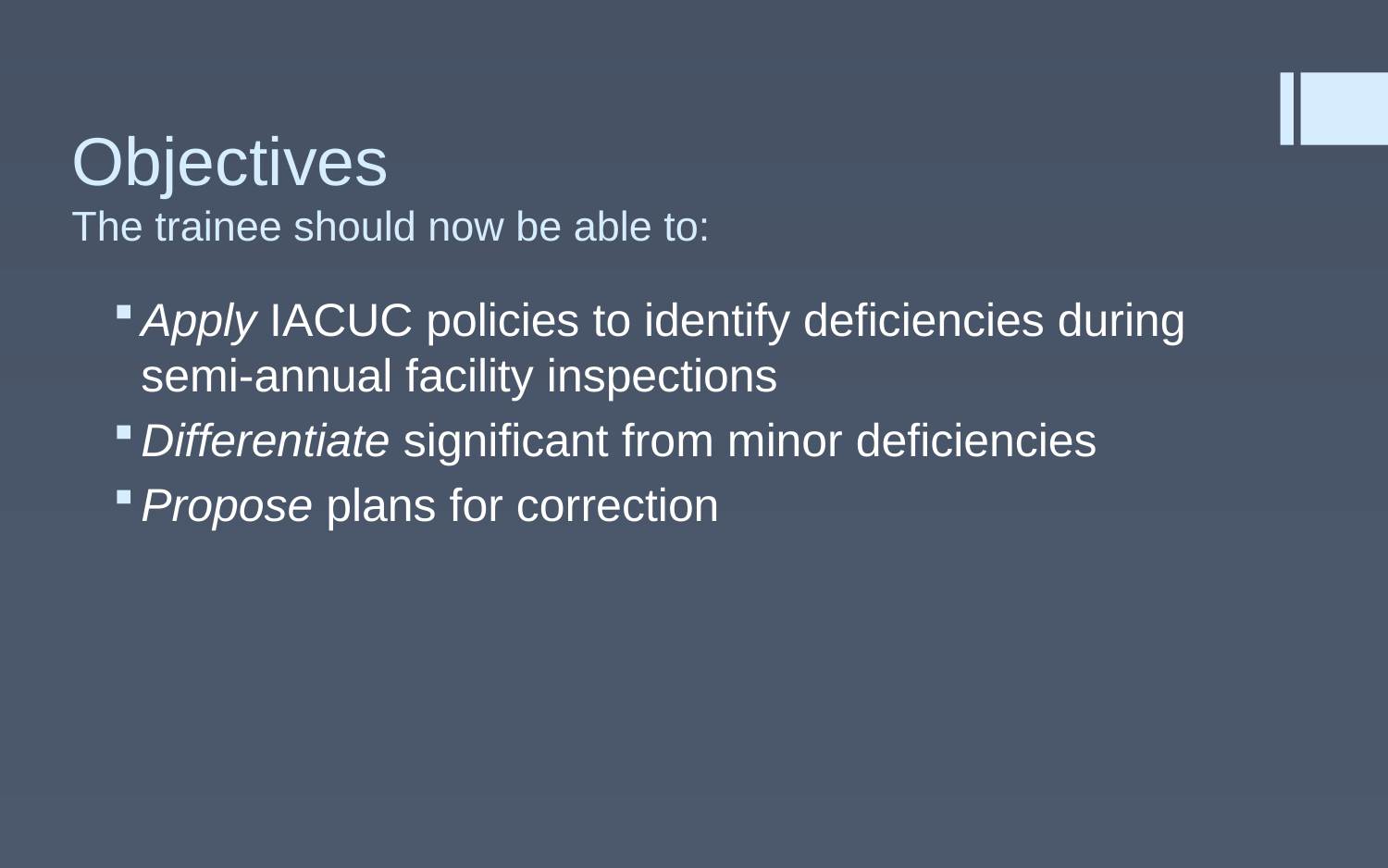

# Objectives The trainee should now be able to:
Apply IACUC policies to identify deficiencies during semi-annual facility inspections
Differentiate significant from minor deficiencies
Propose plans for correction